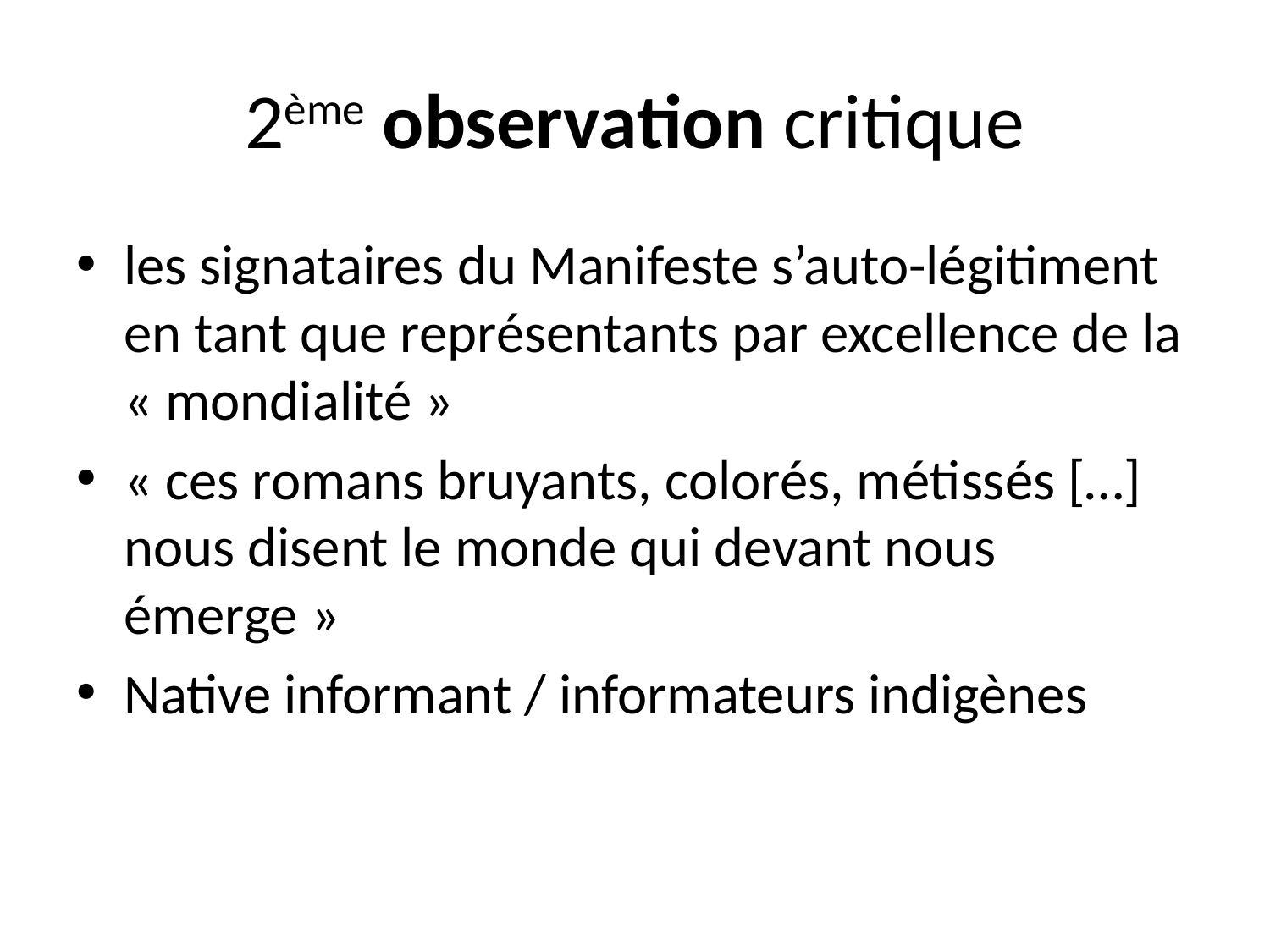

# 2ème observation critique
les signataires du Manifeste s’auto-légitiment en tant que représentants par excellence de la « mondialité »
« ces romans bruyants, colorés, métissés […] nous disent le monde qui devant nous émerge »
Native informant / informateurs indigènes